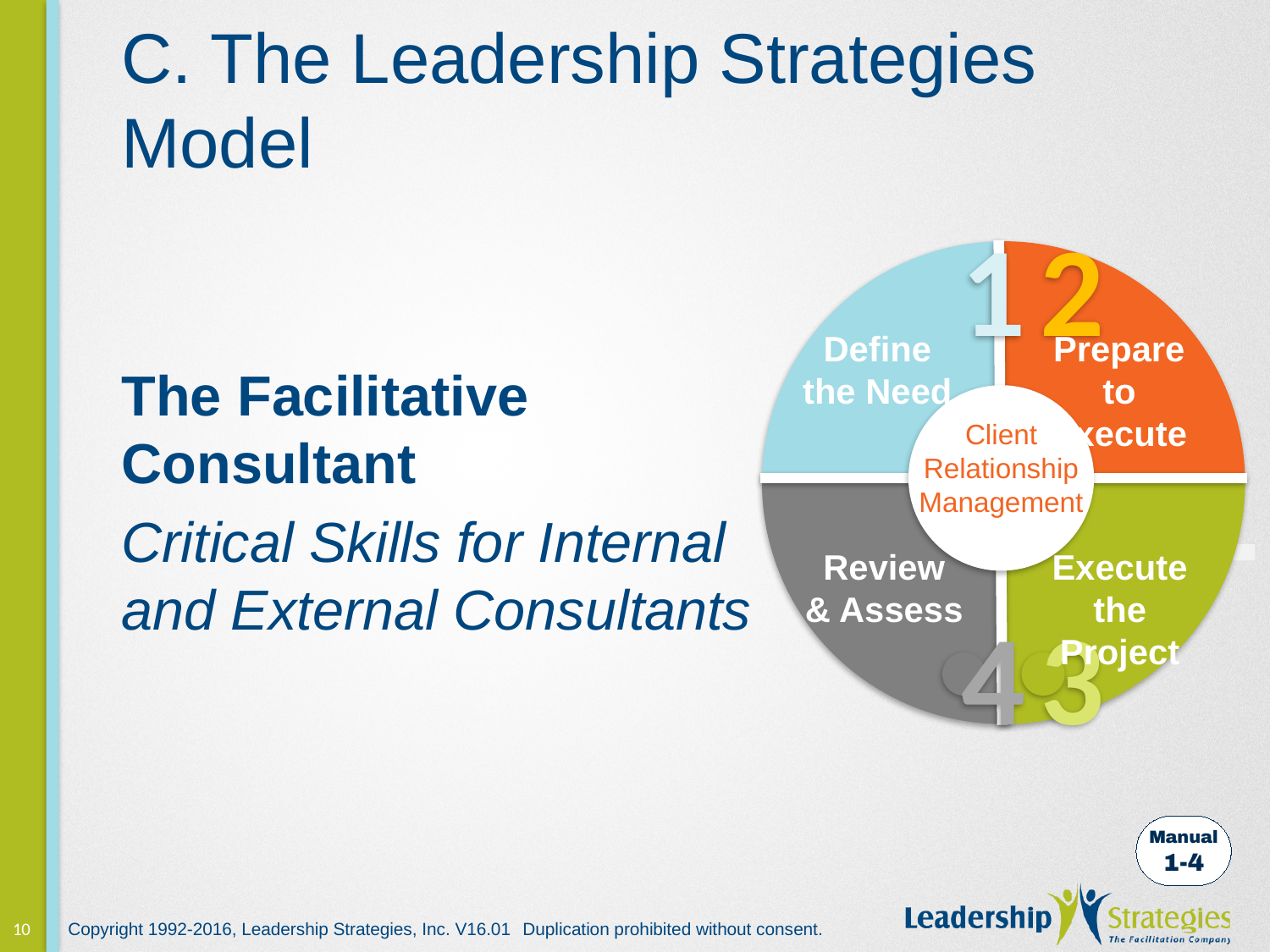

# C. The Leadership Strategies Model

Client
Relationship
Management

1
2
4
3
Define
the Need
Prepare to Execute
Review
& Assess
Execute the Project
The Facilitative Consultant
Critical Skills for Internal and External Consultants
-
Manual
1-4
10